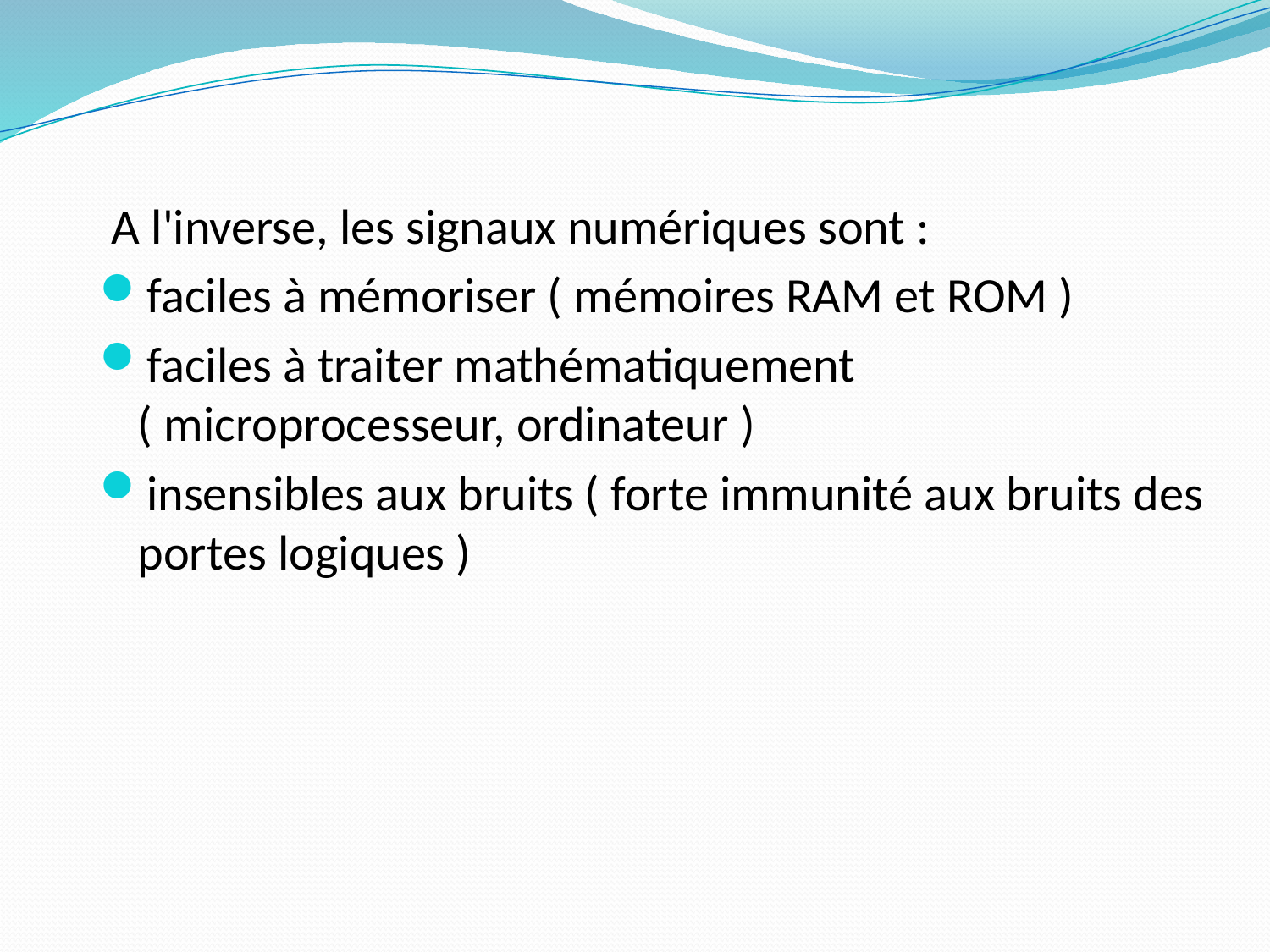

A l'inverse, les signaux numériques sont :
faciles à mémoriser ( mémoires RAM et ROM )
faciles à traiter mathématiquement                                ( microprocesseur, ordinateur )
insensibles aux bruits ( forte immunité aux bruits des portes logiques )